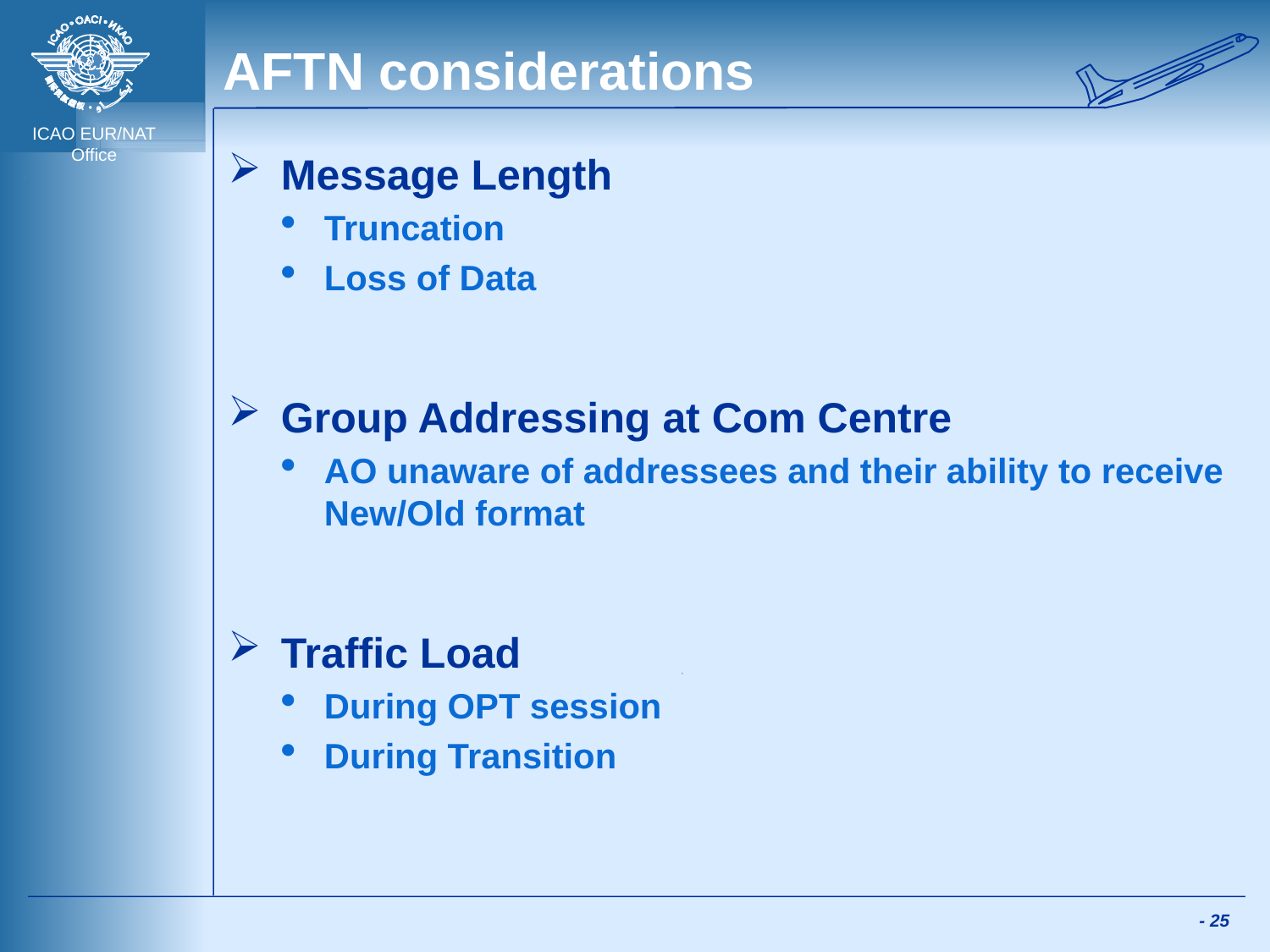

# AFTN considerations
Message Length
Truncation
Loss of Data

Group Addressing at Com Centre
AO unaware of addressees and their ability to receive New/Old format

Traffic Load
During OPT session
During Transition

 - 25